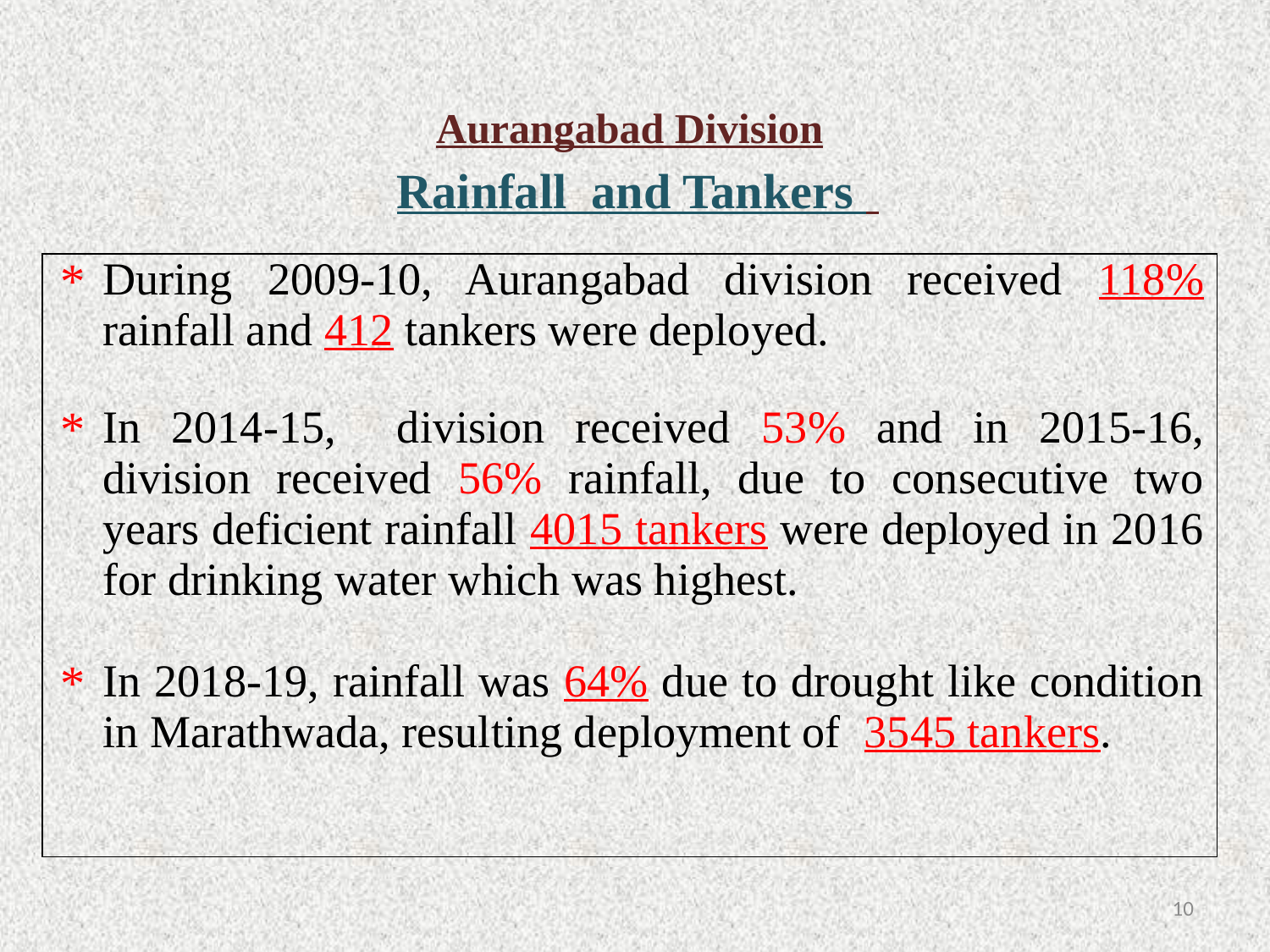

| Aurangabad Division Rainfall and Tankers |  |
| --- | --- |
| \* | During 2009-10, Aurangabad division received 118% rainfall and 412 tankers were deployed. |
| \* | In 2014-15, division received 53% and in 2015-16, division received 56% rainfall, due to consecutive two years deficient rainfall 4015 tankers were deployed in 2016 for drinking water which was highest. |
| \* | In 2018-19, rainfall was 64% due to drought like condition in Marathwada, resulting deployment of 3545 tankers. |
10